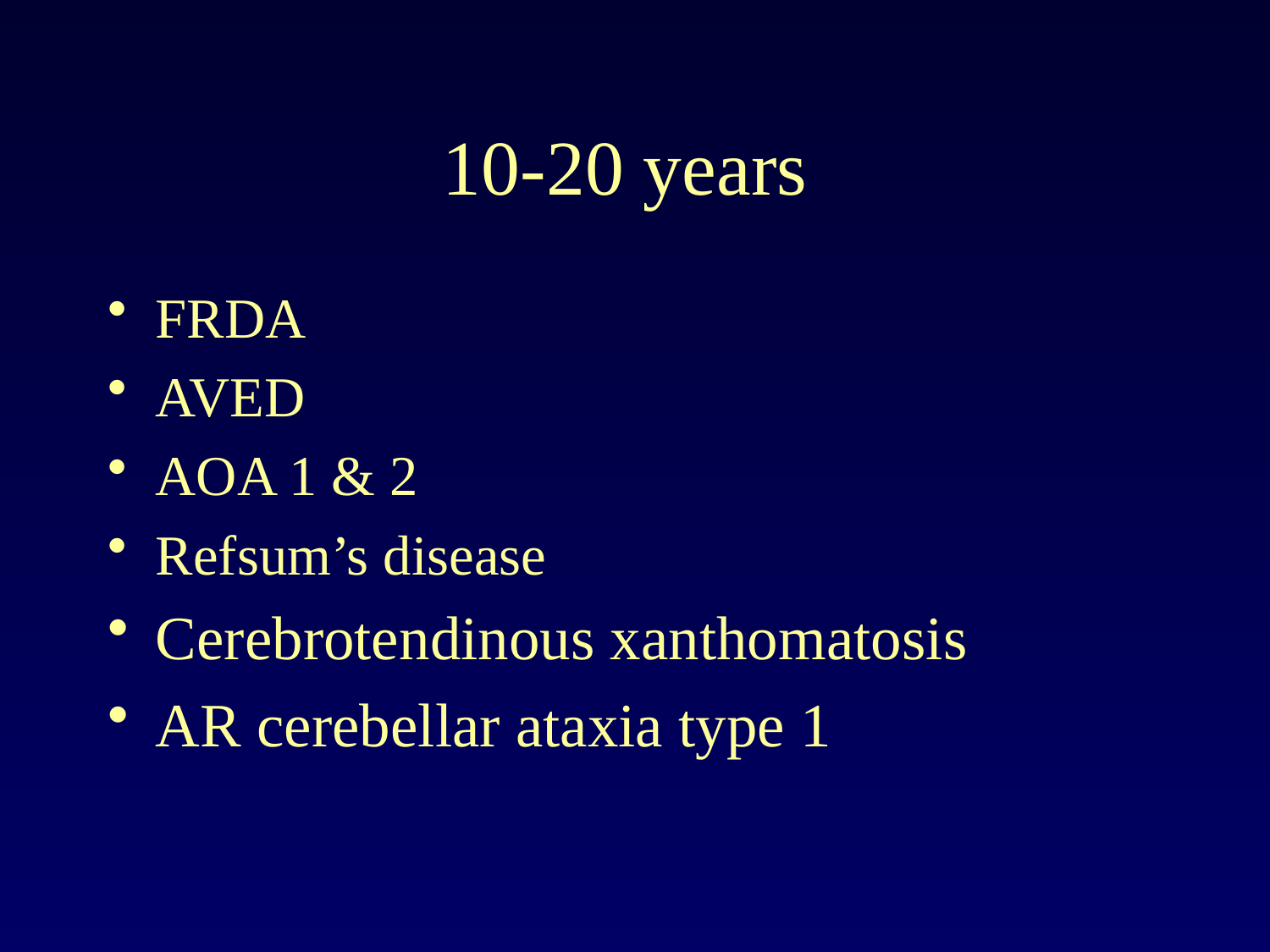

# 10-20 years
FRDA
AVED
AOA 1 & 2
Refsum’s disease
Cerebrotendinous xanthomatosis
AR cerebellar ataxia type 1